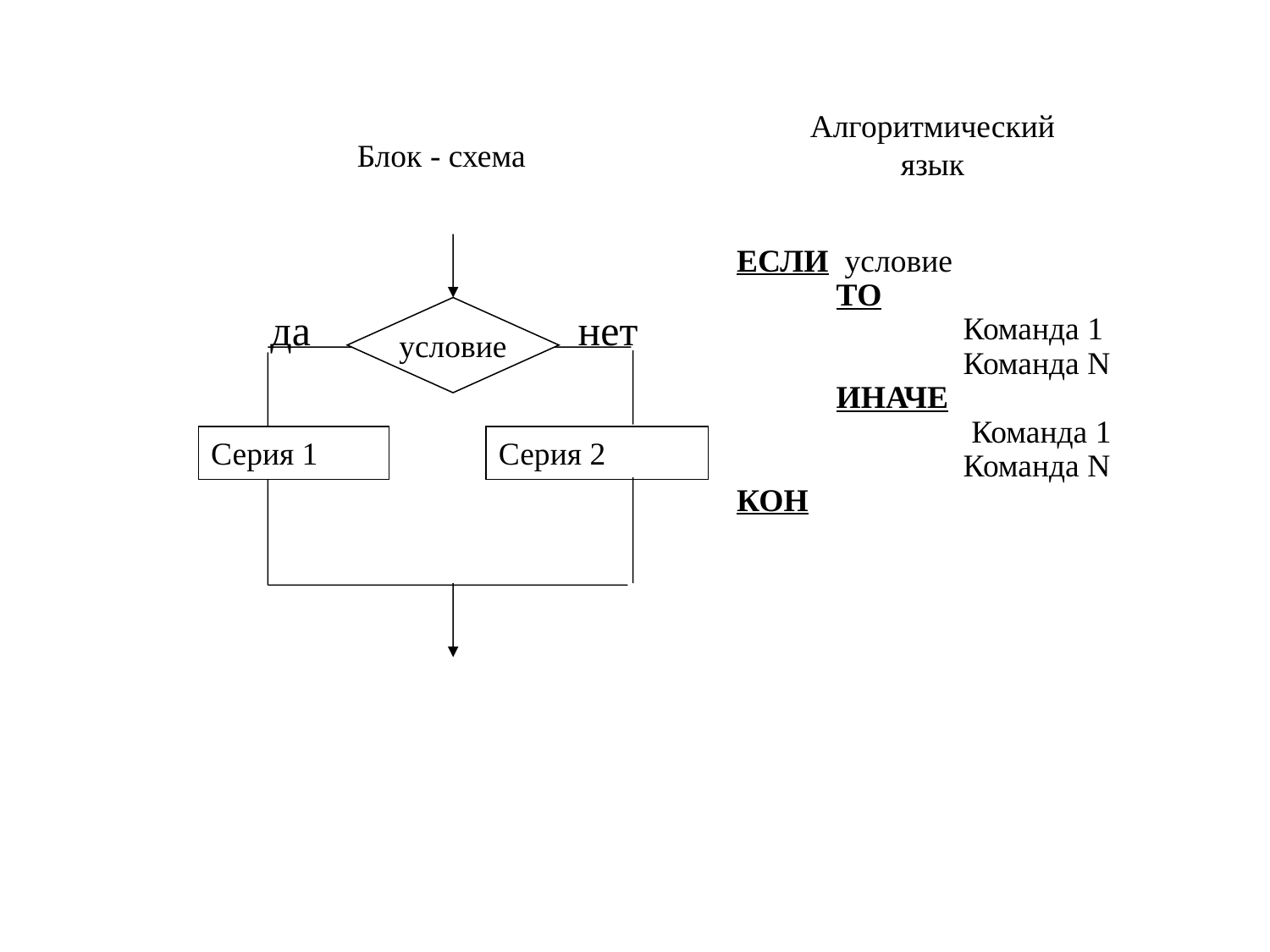

Алгоритмический язык
Блок - схема

ЕСЛИ  условие
ТО
	Команда 1
	Команда N
	ИНАЧЕ
	 Команда 1
	Команда N
КОН
да
условие
нет

Серия 1
Серия 2